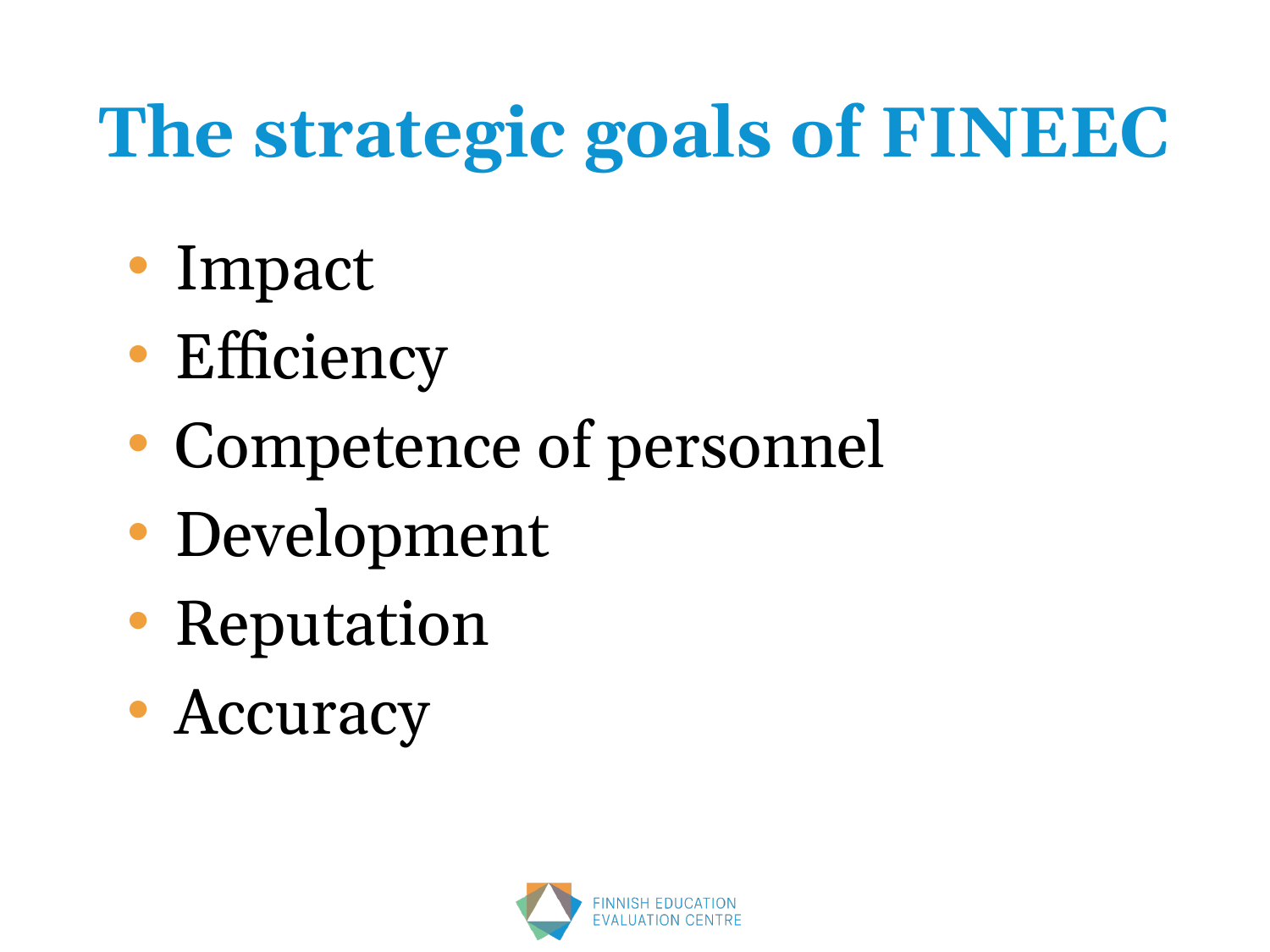

# The strategic goals of FINEEC
Impact
Efficiency
Competence of personnel
Development
Reputation
Accuracy